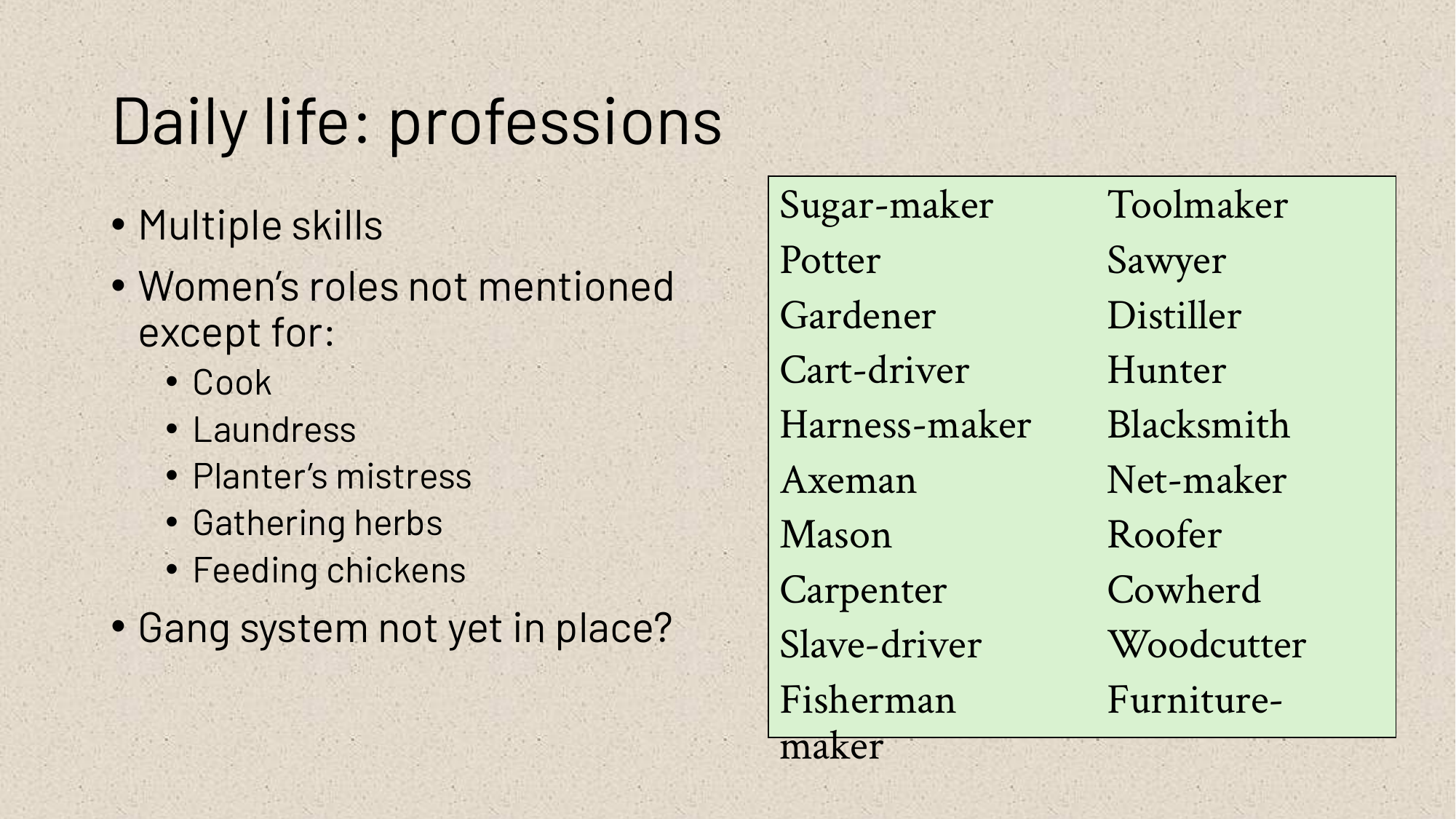

# Daily life: professions
Sugar-maker		Toolmaker
Potter			Sawyer
Gardener		Distiller
Cart-driver		Hunter
Harness-maker	Blacksmith
Axeman		Net-maker
Mason		Roofer
Carpenter		Cowherd
Slave-driver		Woodcutter
Fisherman		Furniture-maker
Multiple skills
Women’s roles not mentioned except for:
Cook
Laundress
Planter’s mistress
Gathering herbs
Feeding chickens
Gang system not yet in place?